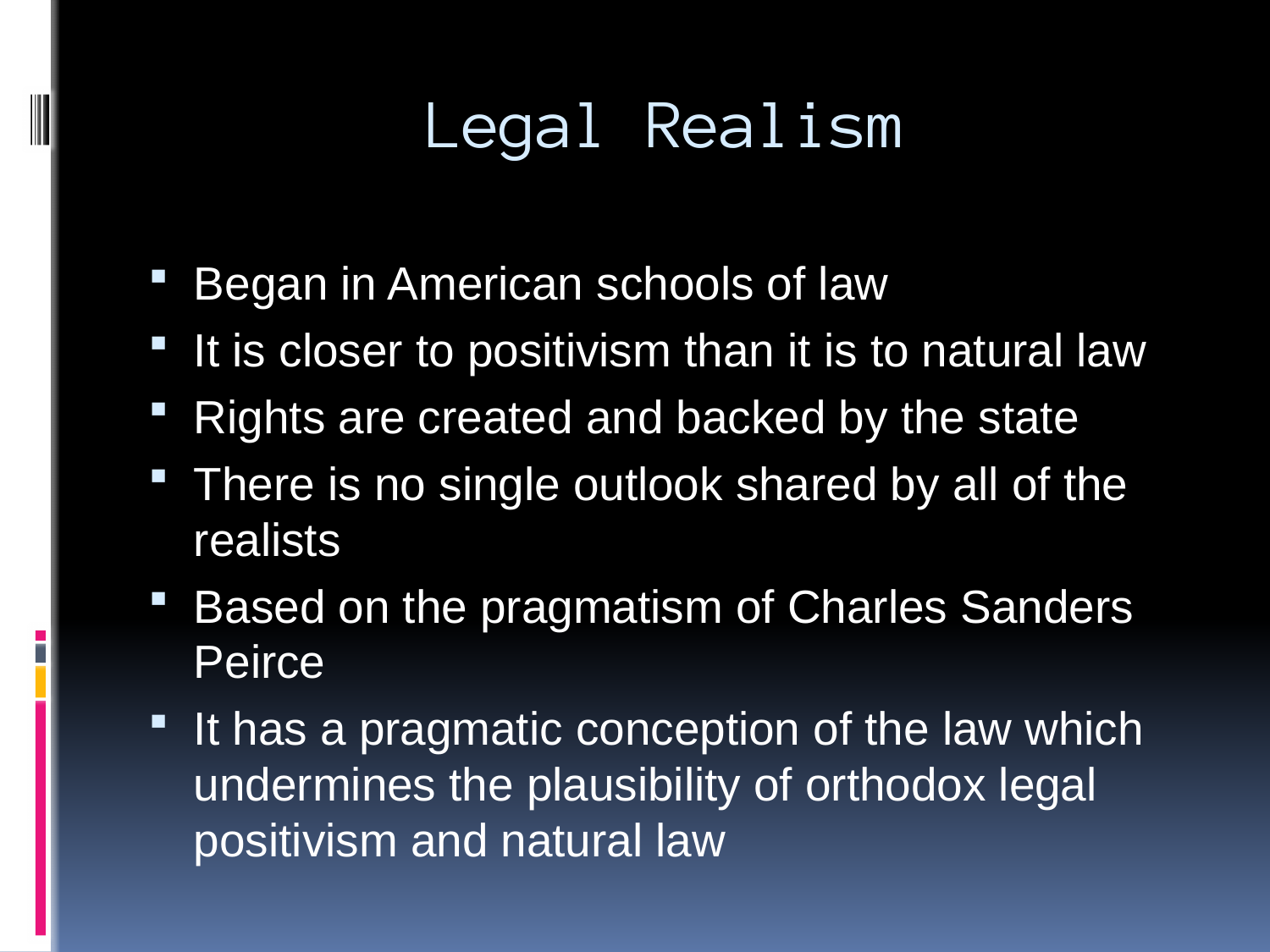

# Legal Realism
Began in American schools of law
It is closer to positivism than it is to natural law
Rights are created and backed by the state
There is no single outlook shared by all of the realists
Based on the pragmatism of Charles Sanders Peirce
It has a pragmatic conception of the law which undermines the plausibility of orthodox legal positivism and natural law